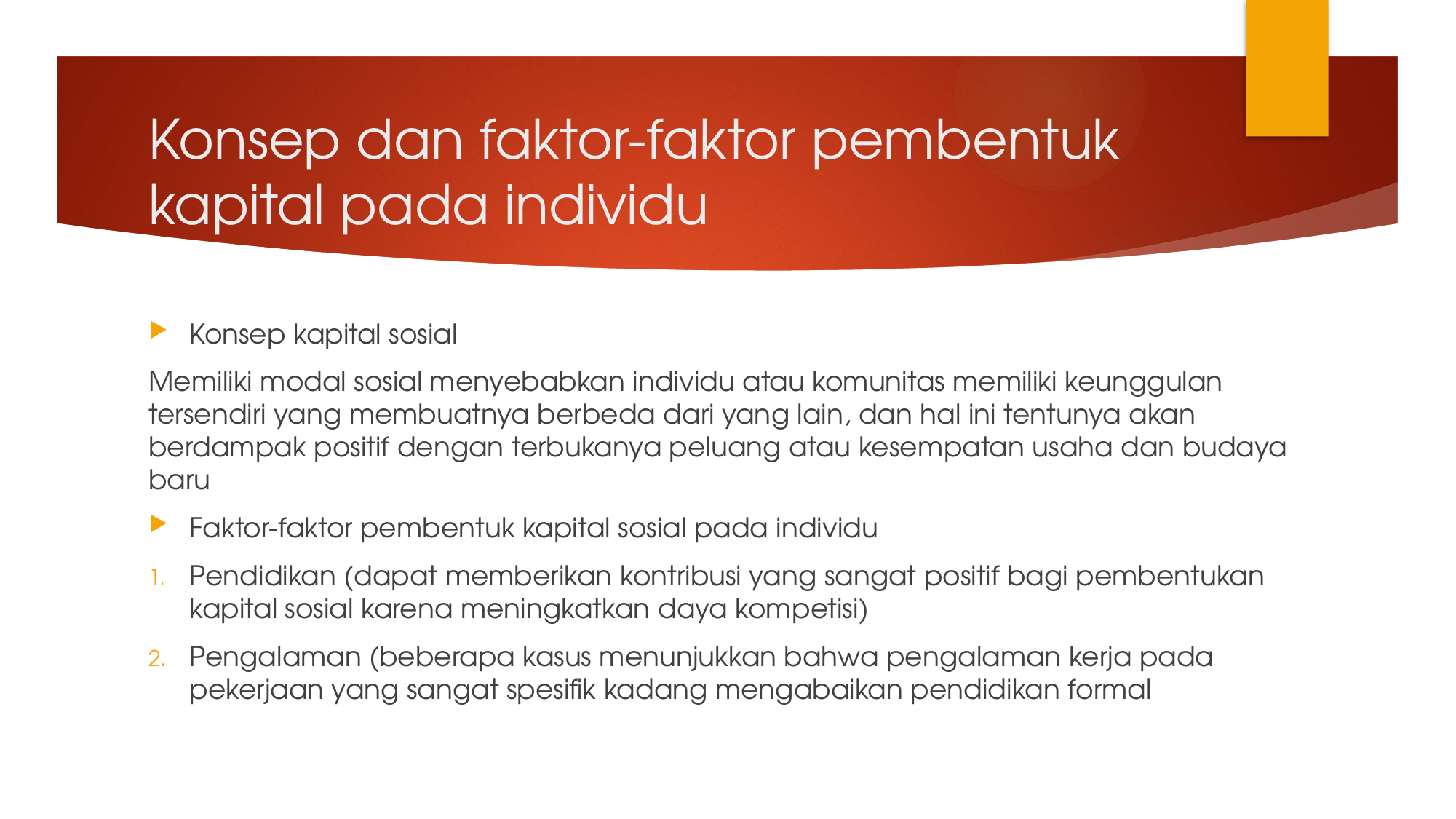

# Konsep dan faktor-faktor pembentuk kapital pada individu
Konsep kapital sosial
Memiliki modal sosial menyebabkan individu atau komunitas memiliki keunggulan tersendiri yang membuatnya berbeda dari yang lain, dan hal ini tentunya akan berdampak positif dengan terbukanya peluang atau kesempatan usaha dan budaya baru
Faktor-faktor pembentuk kapital sosial pada individu
Pendidikan (dapat memberikan kontribusi yang sangat positif bagi pembentukan kapital sosial karena meningkatkan daya kompetisi)
Pengalaman (beberapa kasus menunjukkan bahwa pengalaman kerja pada pekerjaan yang sangat spesifik kadang mengabaikan pendidikan formal